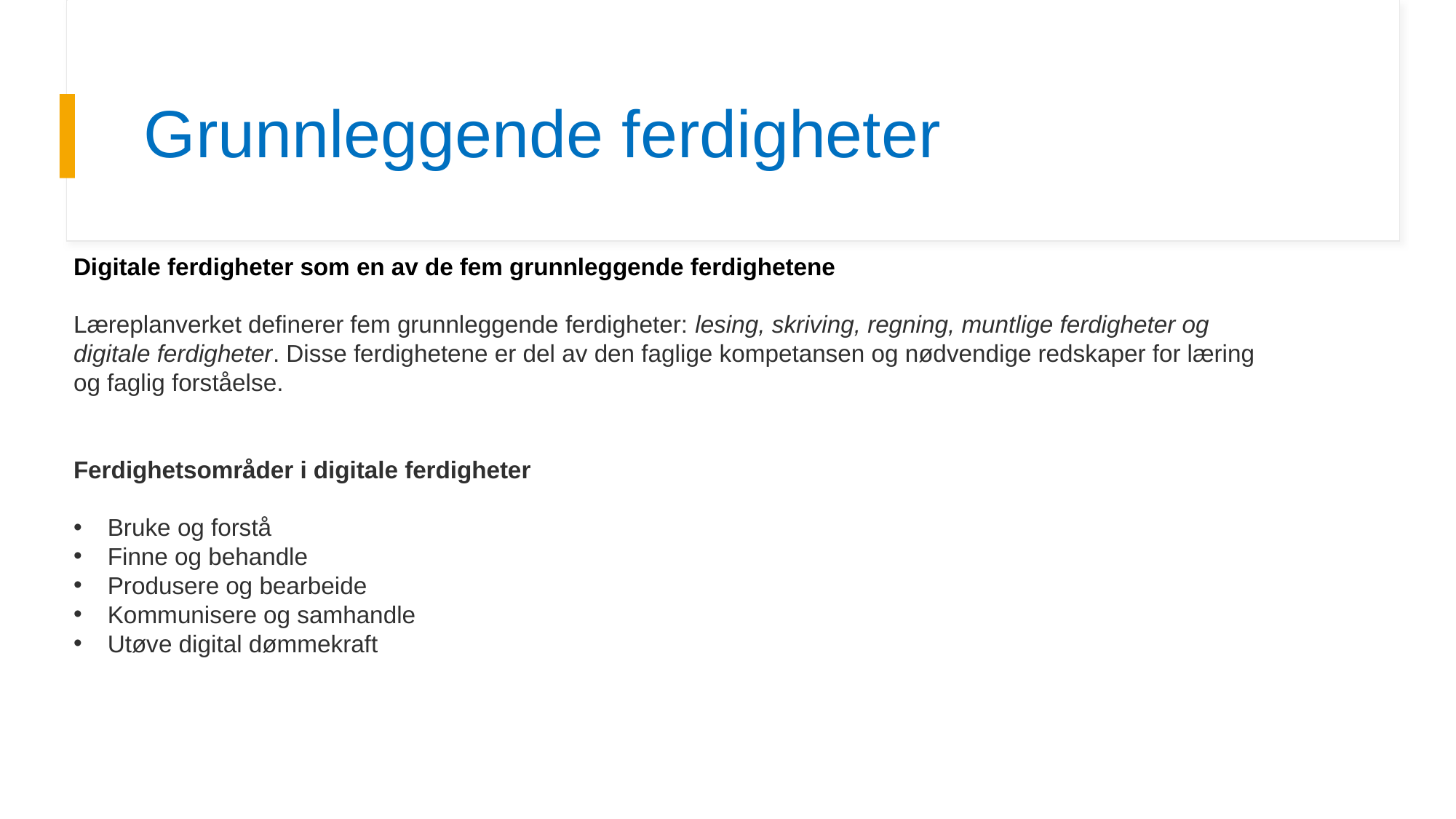

# Grunnleggende ferdigheter
Digitale ferdigheter som en av de fem grunnleggende ferdighetene

Læreplanverket definerer fem grunnleggende ferdigheter: lesing, skriving, regning, muntlige ferdigheter og digitale ferdigheter. Disse ferdighetene er del av den faglige kompetansen og nødvendige redskaper for læring og faglig forståelse.

Ferdighetsområder i digitale ferdigheter

Bruke og forstå
Finne og behandle
Produsere og bearbeide
Kommunisere og samhandle
Utøve digital dømmekraft